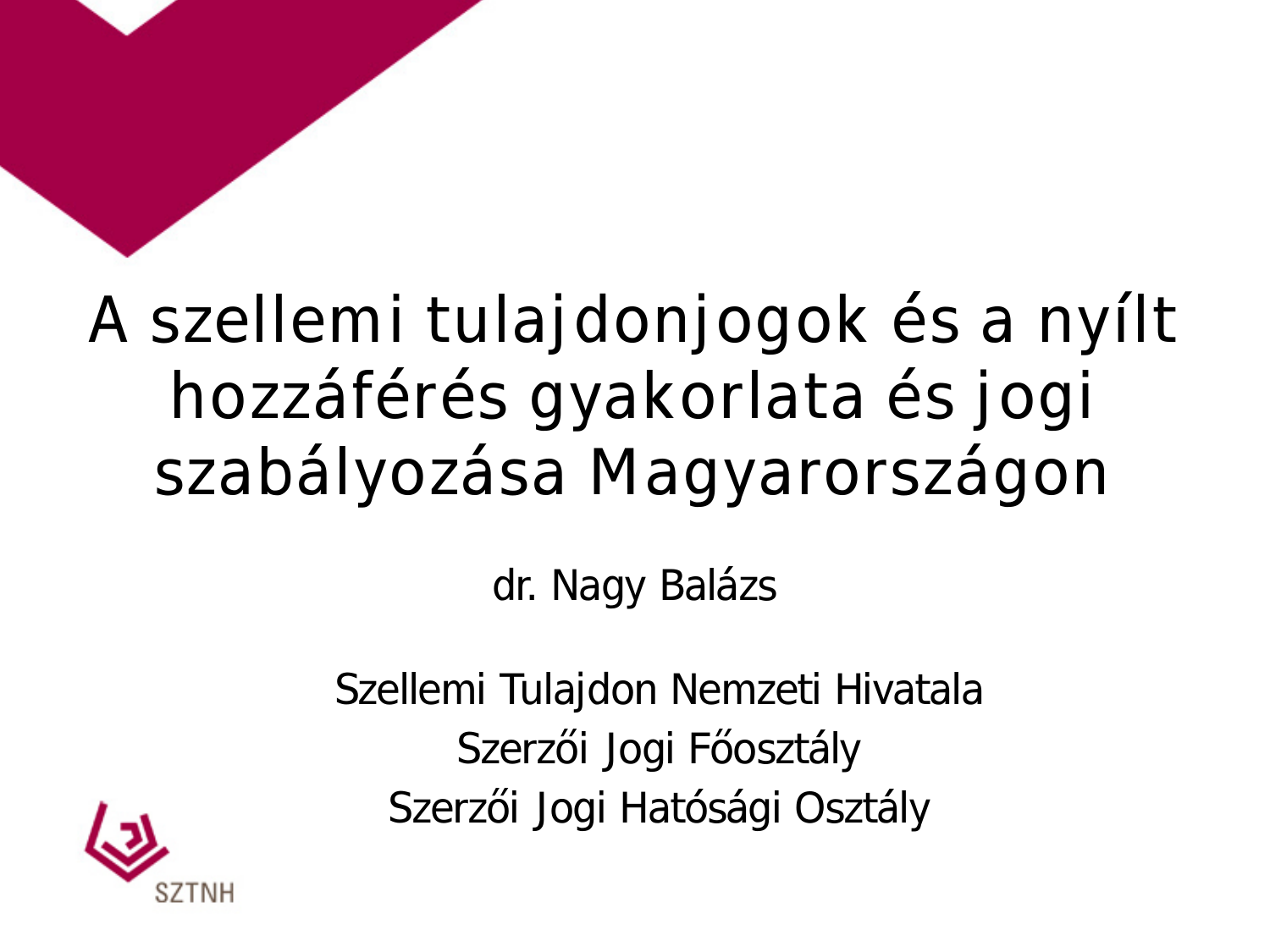

# A szellemi tulajdonjogok és a nyílt hozzáférés gyakorlata és jogi szabályozása Magyarországon dr. Nagy Balázs
Szellemi Tulajdon Nemzeti Hivatala
Szerzői Jogi Főosztály
Szerzői Jogi Hatósági Osztály